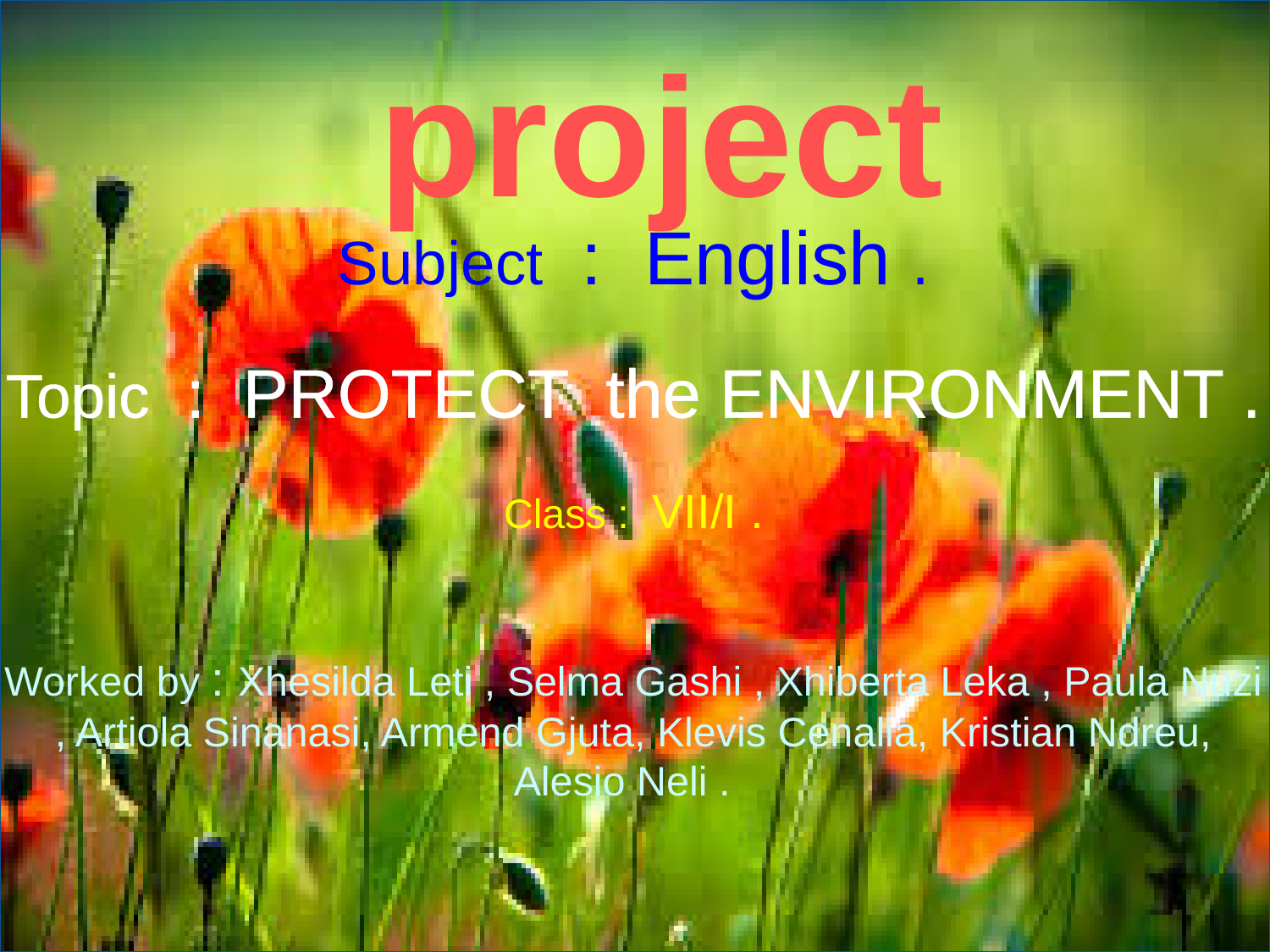

# Subject  :  English . Topic  :  PROTECT  the ENVIRONMENT . Class :  VII/I . Worked by : Xhesilda Leti , Selma Gashi , Xhiberta Leka , Paula Nuzi , Artiola Sinanasi, Armend Gjuta, Klevis Cenalia, Kristian Ndreu, Alesio Neli .
project